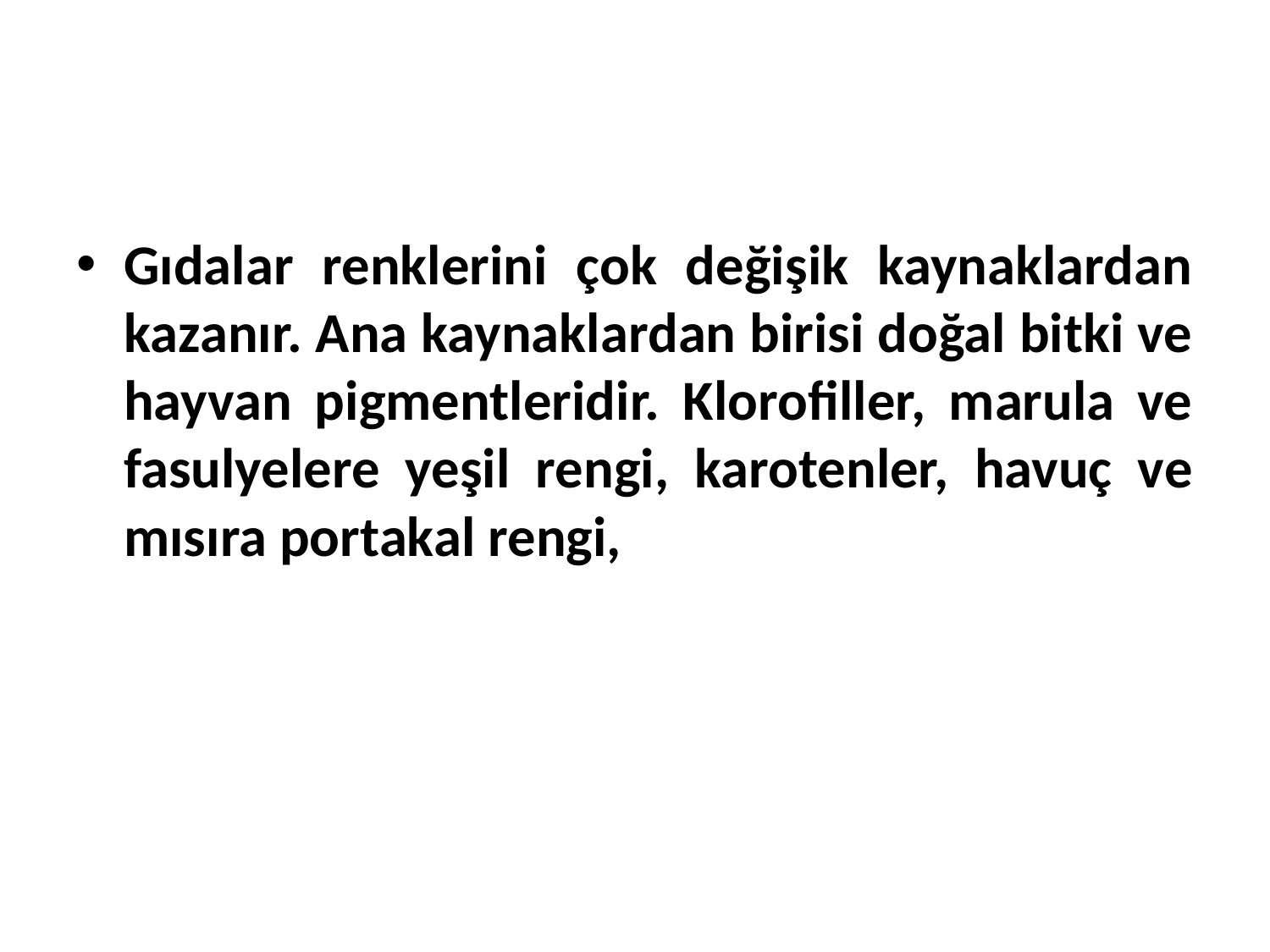

Gıdalar renklerini çok değişik kaynaklardan kazanır. Ana kaynaklardan birisi doğal bitki ve hayvan pigmentleridir. Klorofiller, marula ve fasulyelere yeşil rengi, karotenler, havuç ve mısıra portakal rengi,